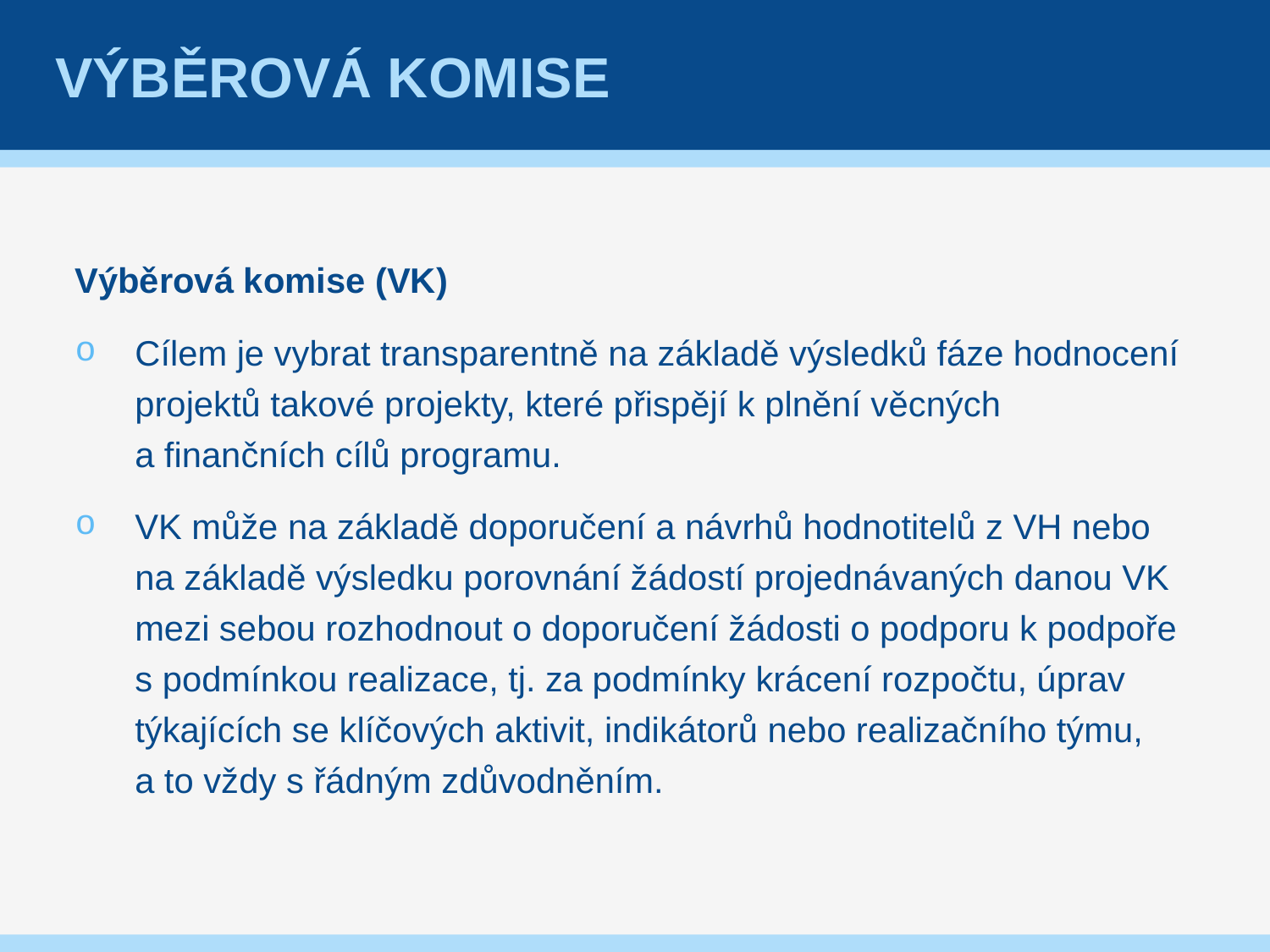

# Výběrová komise
Výběrová komise (VK)
Cílem je vybrat transparentně na základě výsledků fáze hodnocení projektů takové projekty, které přispějí k plnění věcných                   a finančních cílů programu.
VK může na základě doporučení a návrhů hodnotitelů z VH nebo na základě výsledku porovnání žádostí projednávaných danou VK mezi sebou rozhodnout o doporučení žádosti o podporu k podpoře s podmínkou realizace, tj. za podmínky krácení rozpočtu, úprav týkajících se klíčových aktivit, indikátorů nebo realizačního týmu,    a to vždy s řádným zdůvodněním.